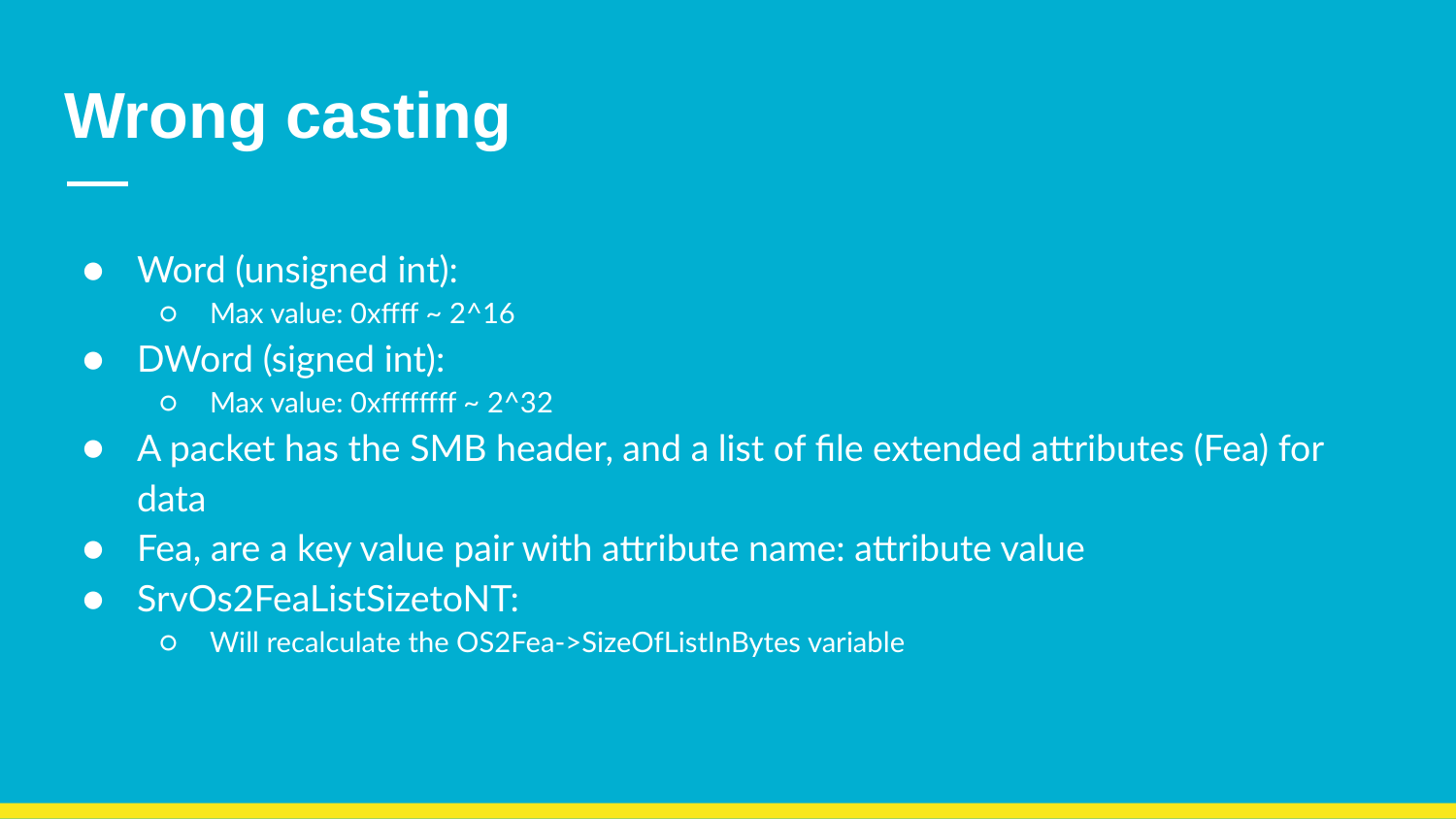

# Wrong casting
Word (unsigned int):
Max value: 0xffff ~ 2^16
DWord (signed int):
Max value: 0xffffffff ~ 2^32
A packet has the SMB header, and a list of file extended attributes (Fea) for data
Fea, are a key value pair with attribute name: attribute value
SrvOs2FeaListSizetoNT:
Will recalculate the OS2Fea->SizeOfListInBytes variable